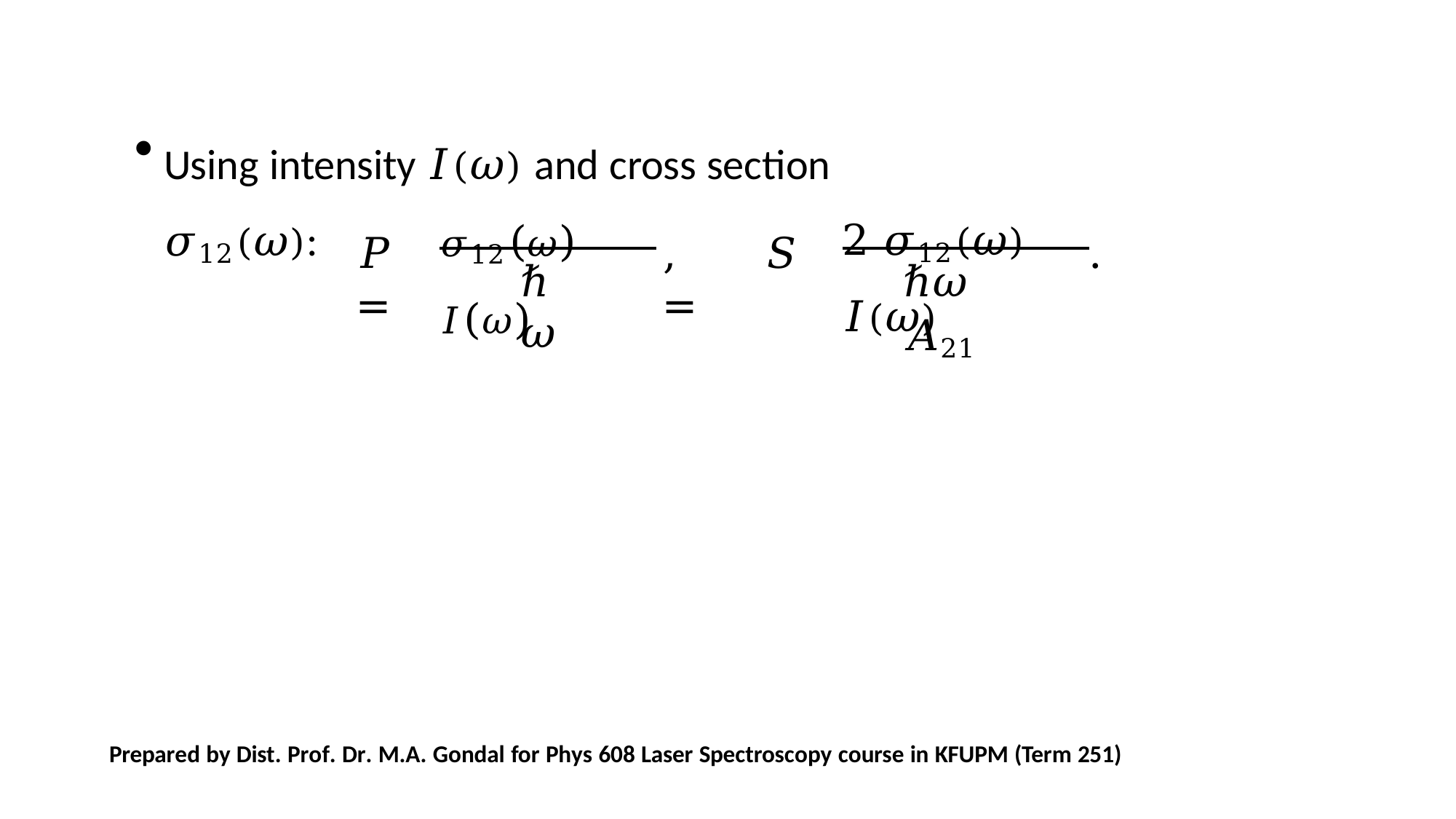

Using intensity 𝐼(𝜔) and cross section 𝜎12(𝜔):
𝜎12(𝜔) 𝐼(𝜔)
2 𝜎12(𝜔) 𝐼(𝜔)
𝑃 =
,	𝑆 =
.

ℏ𝜔
ℏ𝜔 𝐴21
Prepared by Dist. Prof. Dr. M.A. Gondal for Phys 608 Laser Spectroscopy course in KFUPM (Term 251)